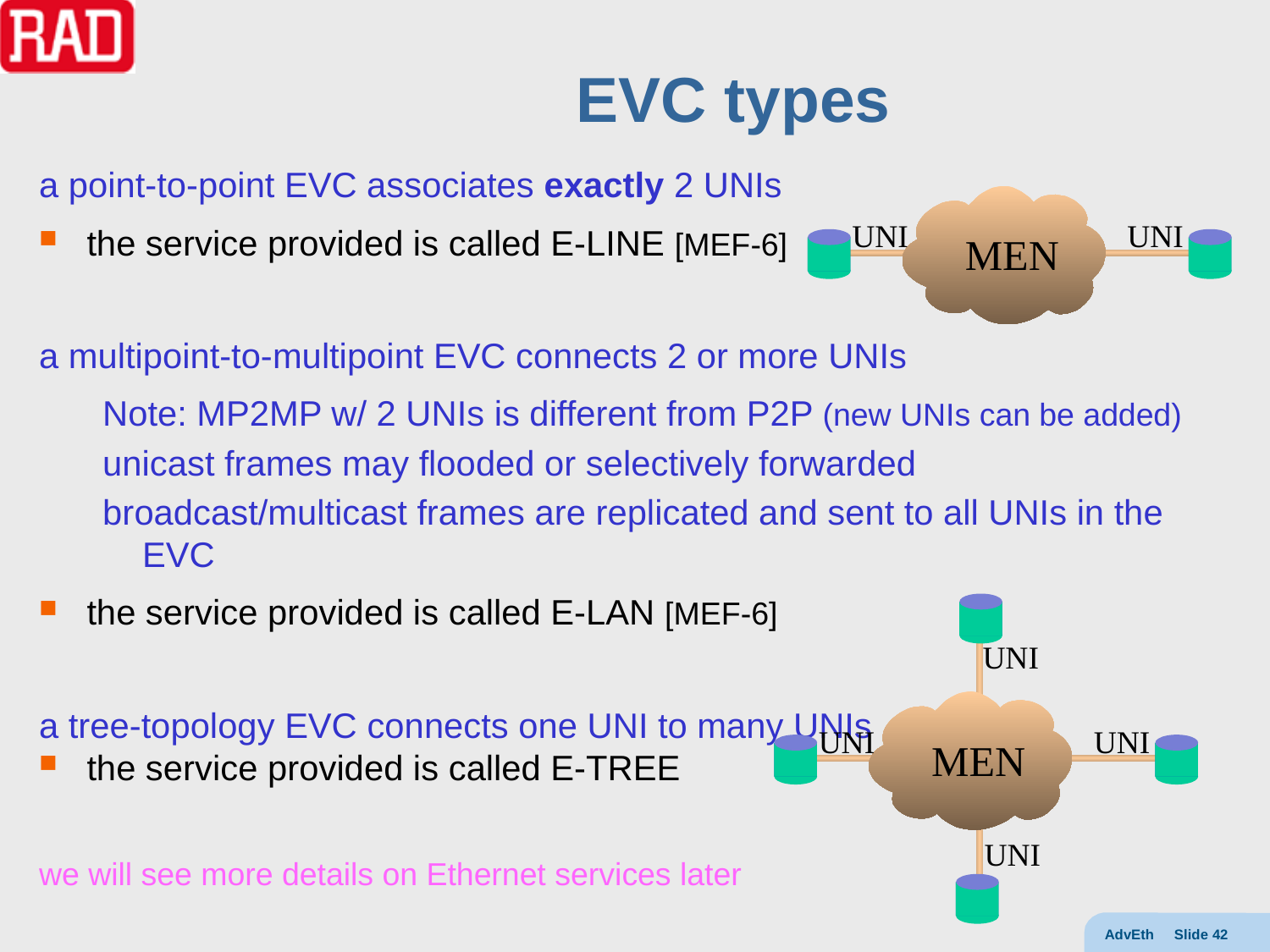

# EVC types
a point-to-point EVC associates exactly 2 UNIs
the service provided is called E-LINE [MEF-6]
a multipoint-to-multipoint EVC connects 2 or more UNIs
Note: MP2MP w/ 2 UNIs is different from P2P (new UNIs can be added)
unicast frames may flooded or selectively forwarded
broadcast/multicast frames are replicated and sent to all UNIs in the EVC
the service provided is called E-LAN [MEF-6]
a tree-topology EVC connects one UNI to many UNIs
the service provided is called E-TREE

we will see more details on Ethernet services later

UNI
UNI
MEN

UNI

UNI
UNI
MEN

UNI

AdvEth     Slide 42